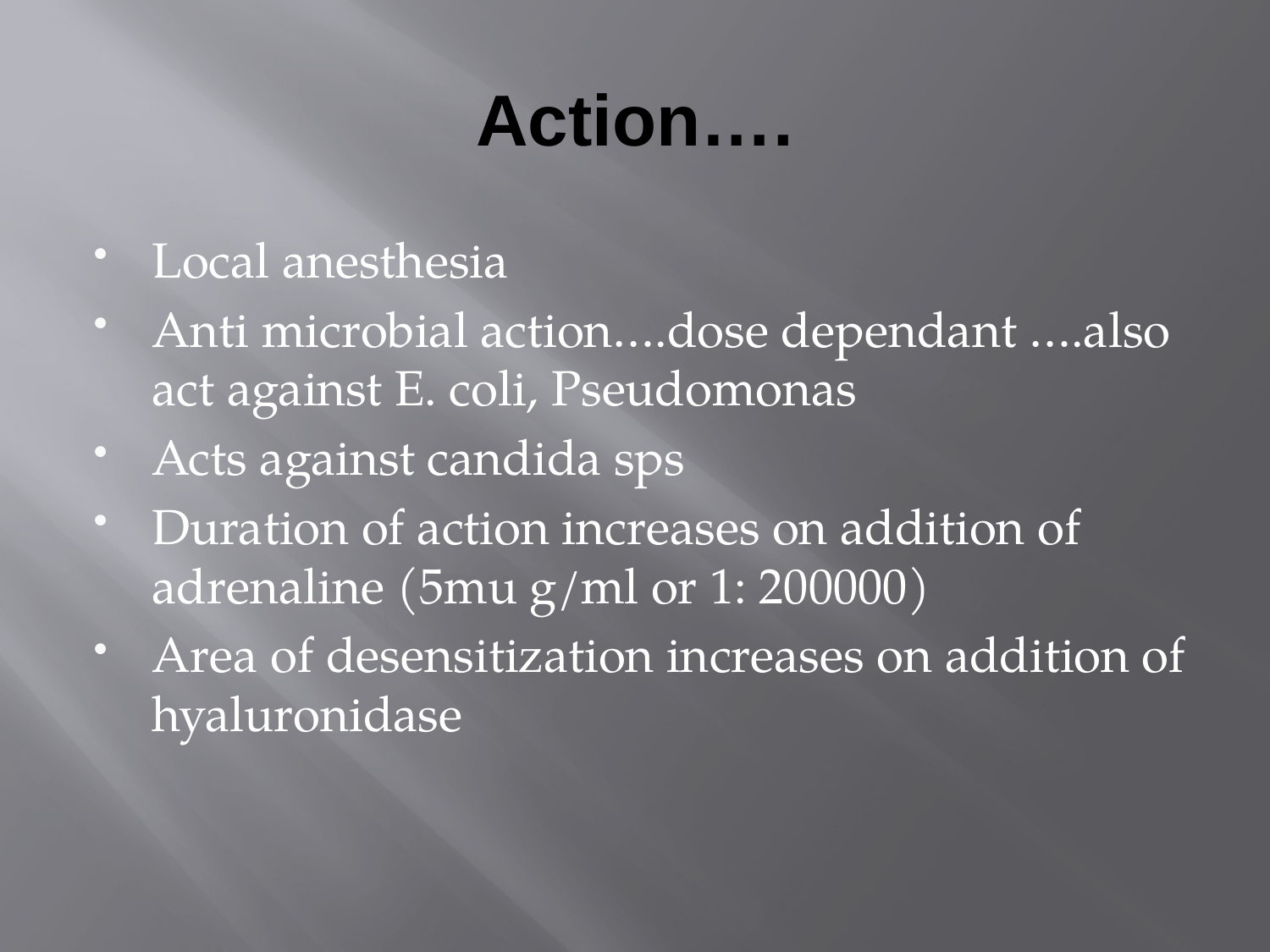

# Action….
Local anesthesia
Anti microbial action….dose dependant ….also act against E. coli, Pseudomonas
Acts against candida sps
Duration of action increases on addition of adrenaline (5mu g/ml or 1: 200000)
Area of desensitization increases on addition of hyaluronidase